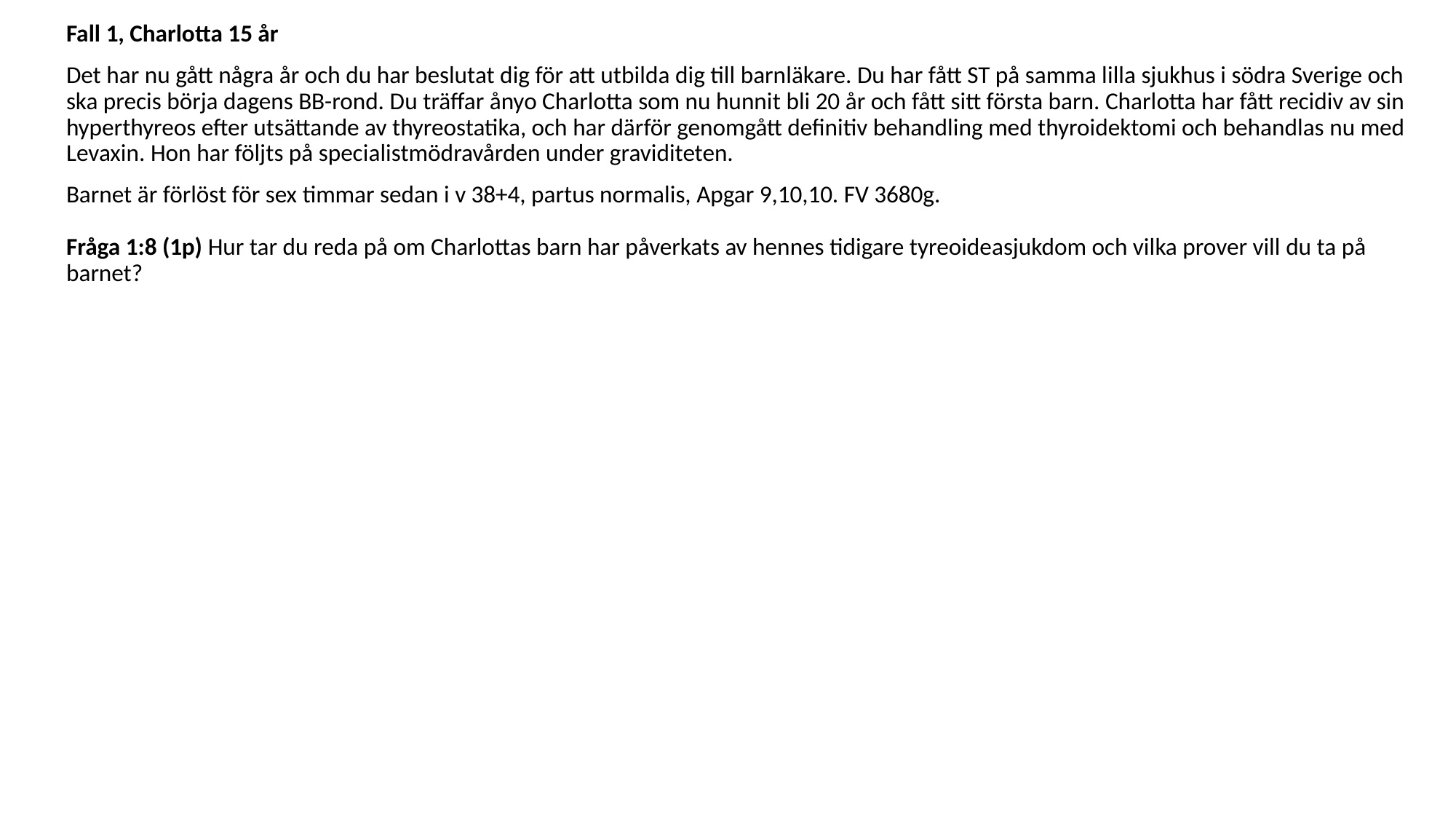

Fall 1, Charlotta 15 år
Det har nu gått några år och du har beslutat dig för att utbilda dig till barnläkare. Du har fått ST på samma lilla sjukhus i södra Sverige och ska precis börja dagens BB-rond. Du träffar ånyo Charlotta som nu hunnit bli 20 år och fått sitt första barn. Charlotta har fått recidiv av sin hyperthyreos efter utsättande av thyreostatika, och har därför genomgått definitiv behandling med thyroidektomi och behandlas nu med Levaxin. Hon har följts på specialistmödravården under graviditeten.
Barnet är förlöst för sex timmar sedan i v 38+4, partus normalis, Apgar 9,10,10. FV 3680g. 
Fråga 1:8 (1p) Hur tar du reda på om Charlottas barn har påverkats av hennes tidigare tyreoideasjukdom och vilka prover vill du ta på barnet?